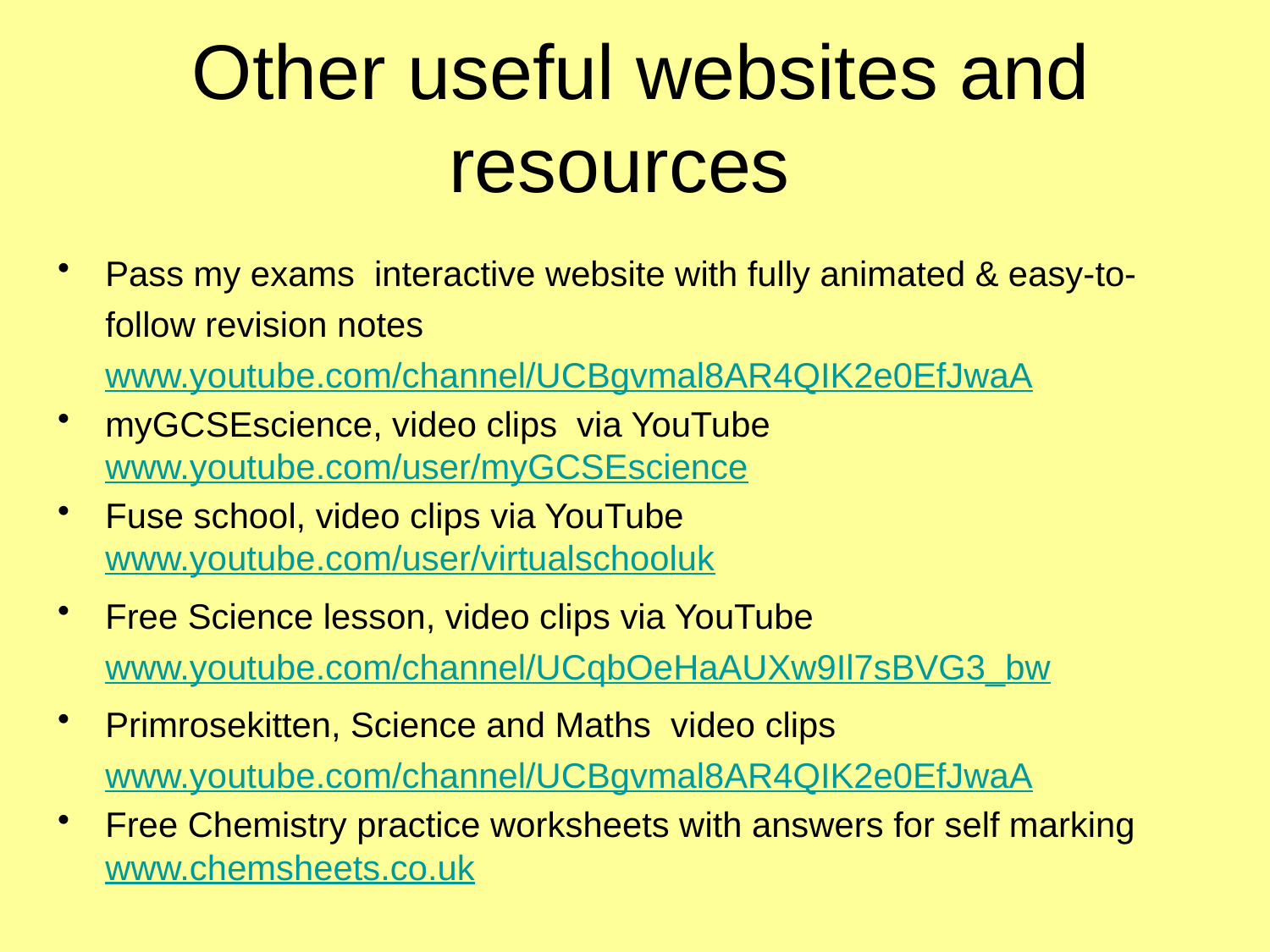

# Other useful websites and resources
Pass my exams  interactive website with fully animated & easy-to-follow revision notes
www.youtube.com/channel/UCBgvmal8AR4QIK2e0EfJwaA
myGCSEscience, video clips  via YouTube   www.youtube.com/user/myGCSEscience
Fuse school, video clips via YouTube  www.youtube.com/user/virtualschooluk
Free Science lesson, video clips via YouTube www.youtube.com/channel/UCqbOeHaAUXw9Il7sBVG3_bw
Primrosekitten, Science and Maths  video clips www.youtube.com/channel/UCBgvmal8AR4QIK2e0EfJwaA
Free Chemistry practice worksheets with answers for self marking   www.chemsheets.co.uk